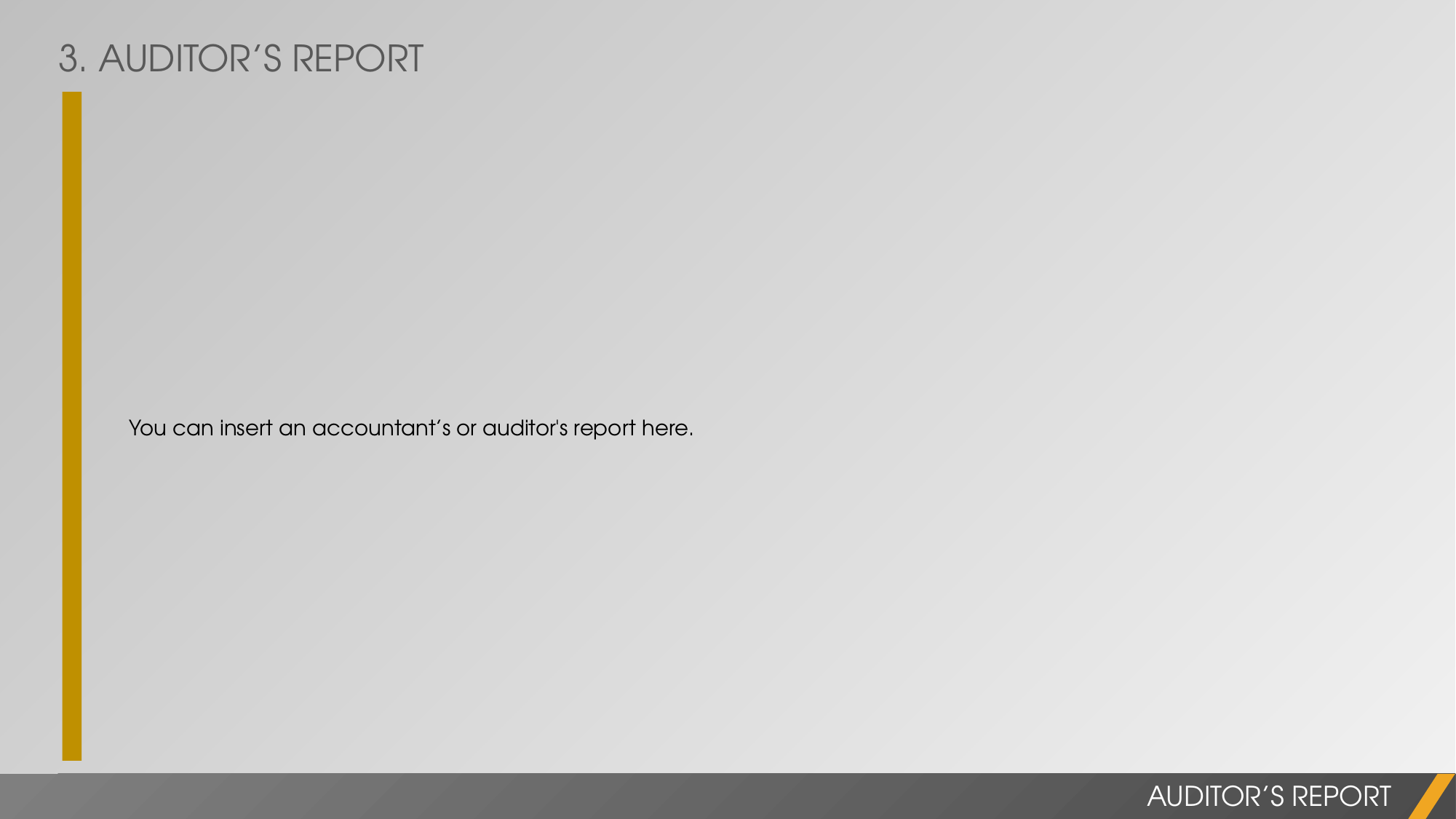

3. AUDITOR’S REPORT

You can insert an accountant’s or auditor's report here.
PROJECT REPORT
AUDITOR’S REPORT